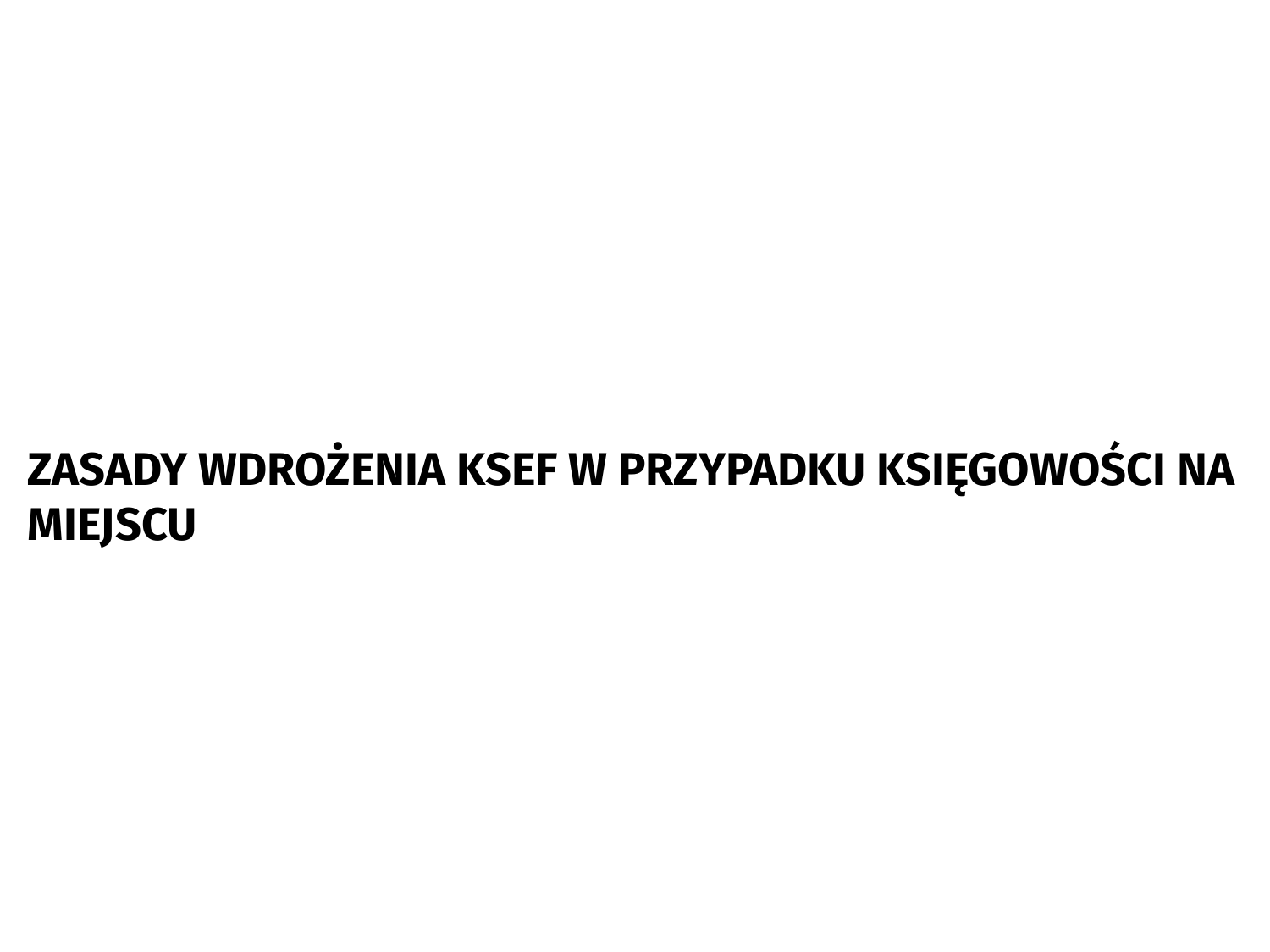

ZASADY WDROŻENIA KSEF W PRZYPADKU KSIĘGOWOŚCI NA MIEJSCU

#
141